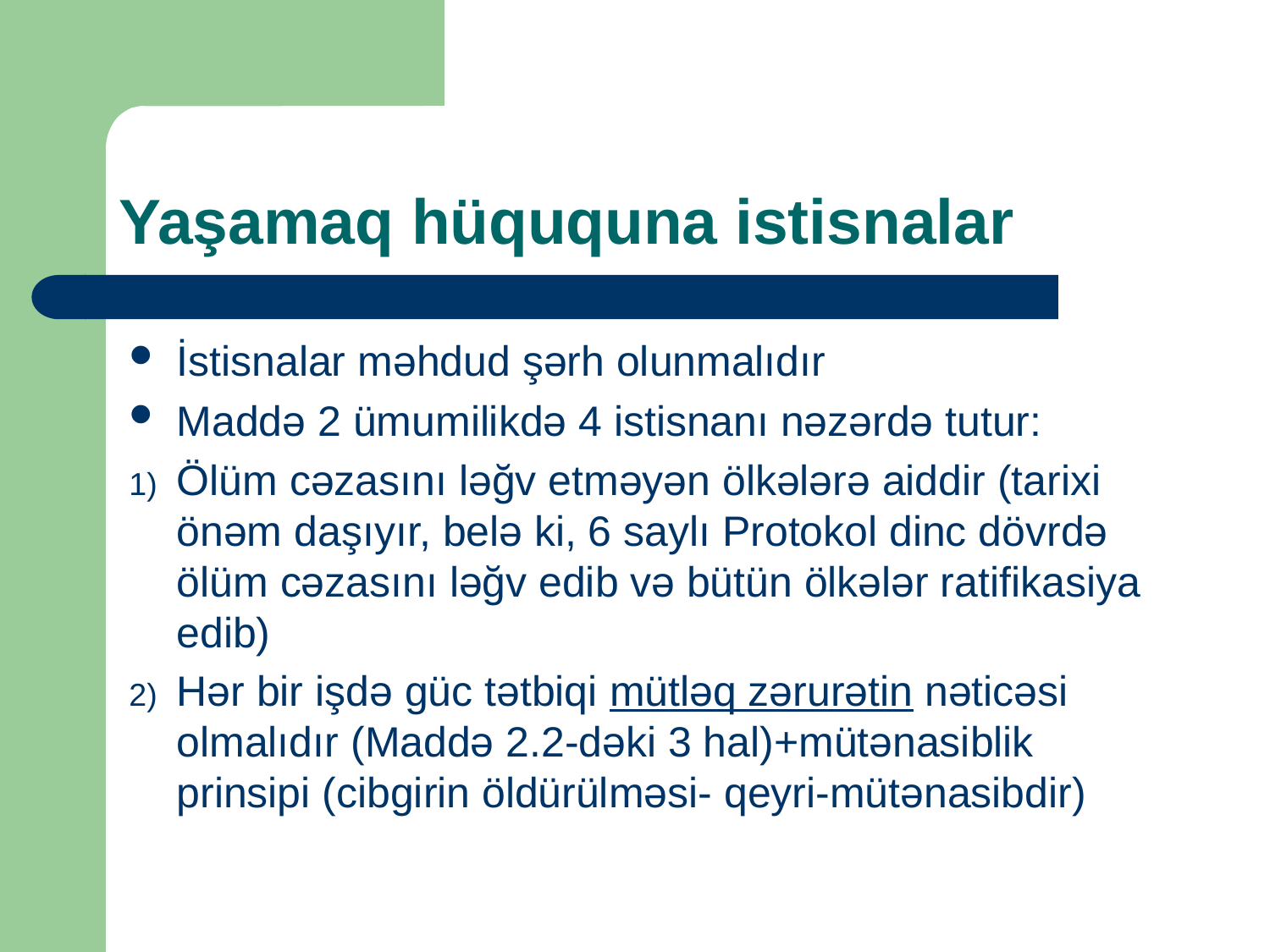

# Yaşamaq hüququna istisnalar
İstisnalar məhdud şərh olunmalıdır
Maddə 2 ümumilikdə 4 istisnanı nəzərdə tutur:
Ölüm cəzasını ləğv etməyən ölkələrə aiddir (tarixi önəm daşıyır, belə ki, 6 saylı Protokol dinc dövrdə ölüm cəzasını ləğv edib və bütün ölkələr ratifikasiya edib)
Hər bir işdə güc tətbiqi mütləq zərurətin nəticəsi olmalıdır (Maddə 2.2-dəki 3 hal)+mütənasiblik prinsipi (cibgirin öldürülməsi- qeyri-mütənasibdir)